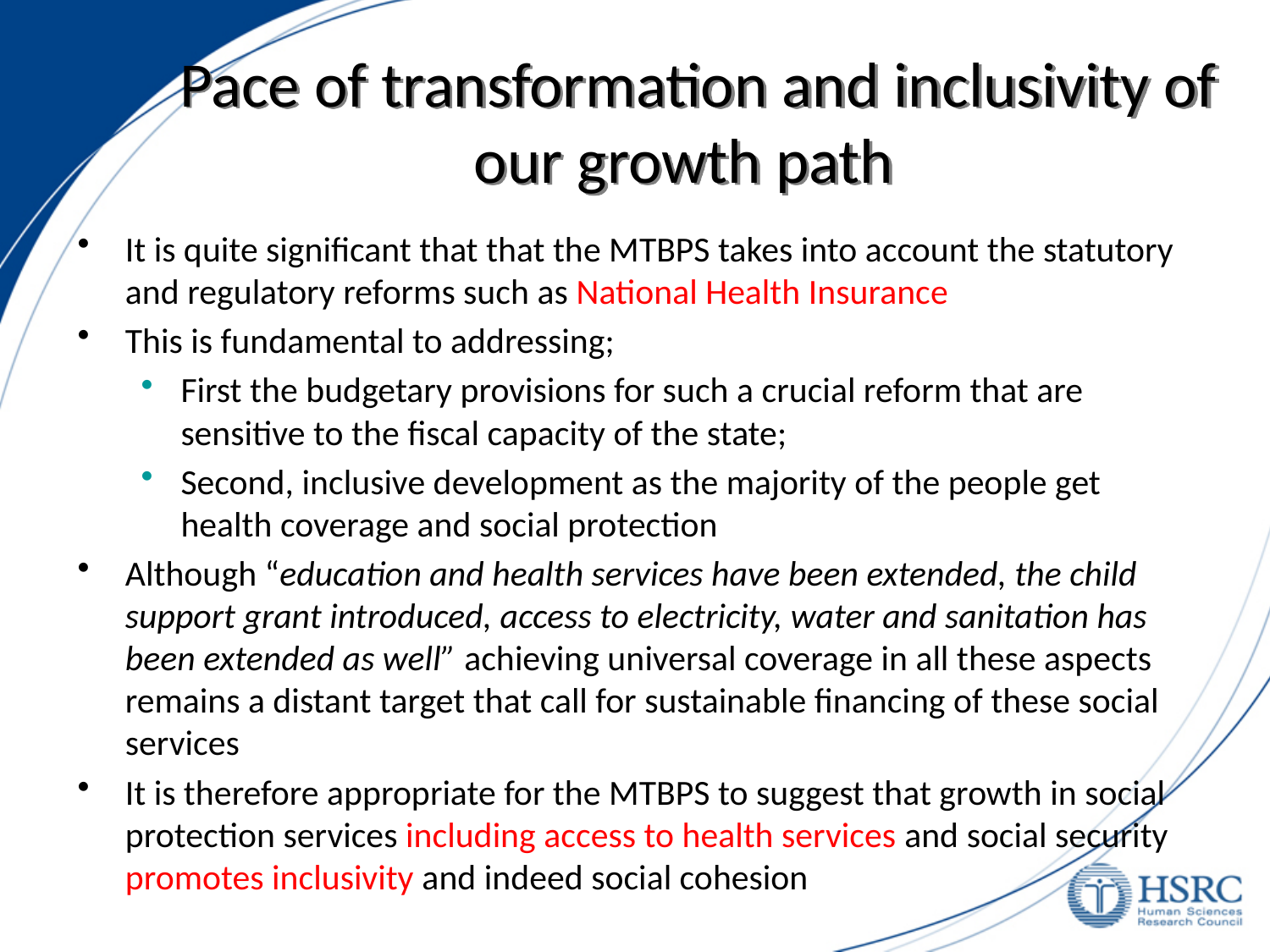

# Pace of transformation and inclusivity of our growth path
It is quite significant that that the MTBPS takes into account the statutory and regulatory reforms such as National Health Insurance
This is fundamental to addressing;
First the budgetary provisions for such a crucial reform that are sensitive to the fiscal capacity of the state;
Second, inclusive development as the majority of the people get health coverage and social protection
Although “education and health services have been extended, the child support grant introduced, access to electricity, water and sanitation has been extended as well” achieving universal coverage in all these aspects remains a distant target that call for sustainable financing of these social services
It is therefore appropriate for the MTBPS to suggest that growth in social protection services including access to health services and social security  promotes inclusivity and indeed social cohesion